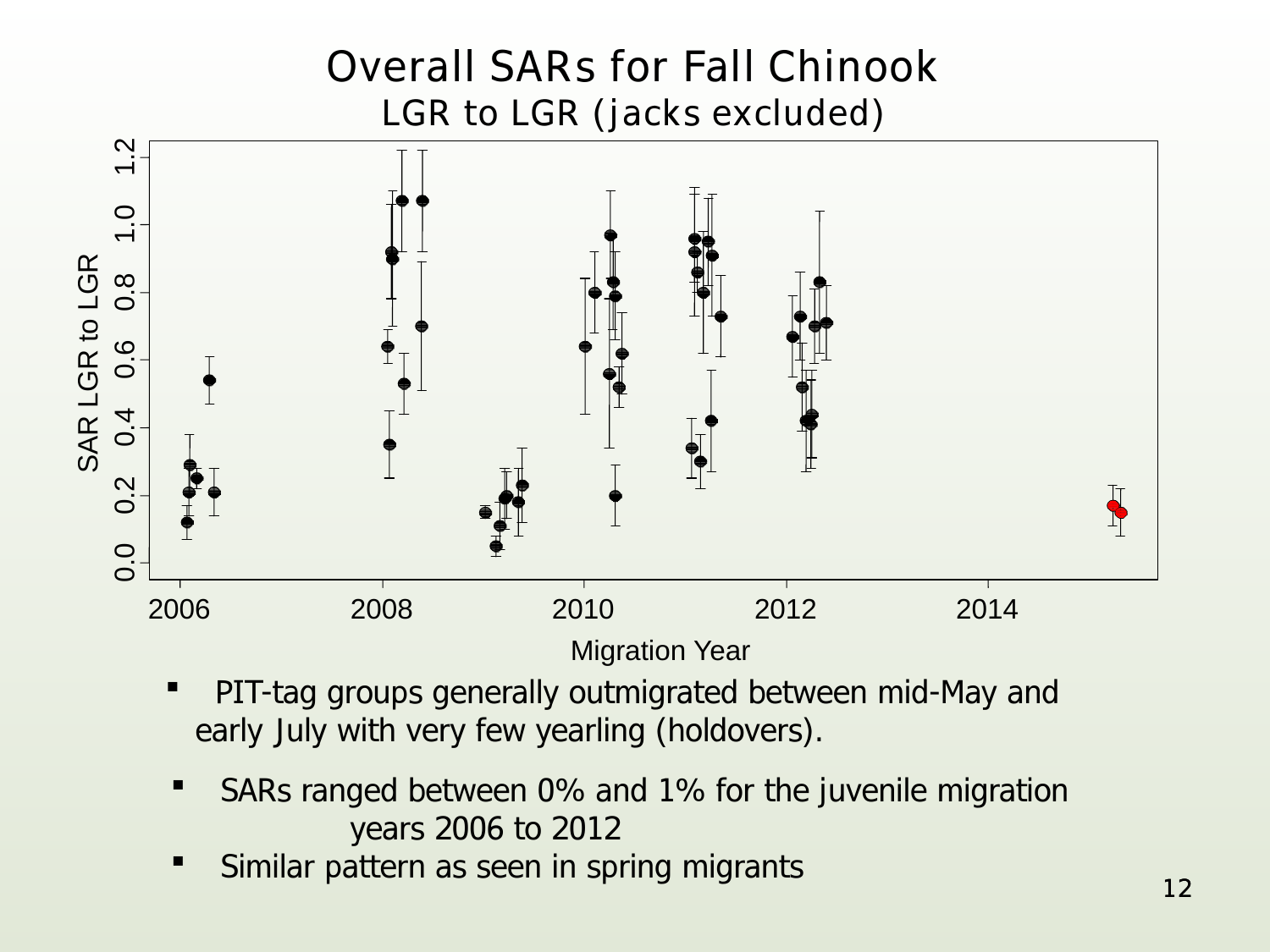

# Overall SARs for Fall Chinook LGR to LGR (jacks excluded)

1.2

1.0

0.8

SAR LGR to LGR
0.6

0.4

0.2

0.0

2006
2008
2010
2012
2014
Migration Year

  PIT-tag groups generally outmigrated between mid-May and early July with very few yearling (holdovers).
  SARs ranged between 0% and 1% for the juvenile migration                   years 2006 to 2012
  Similar pattern as seen in spring migrants
12
12